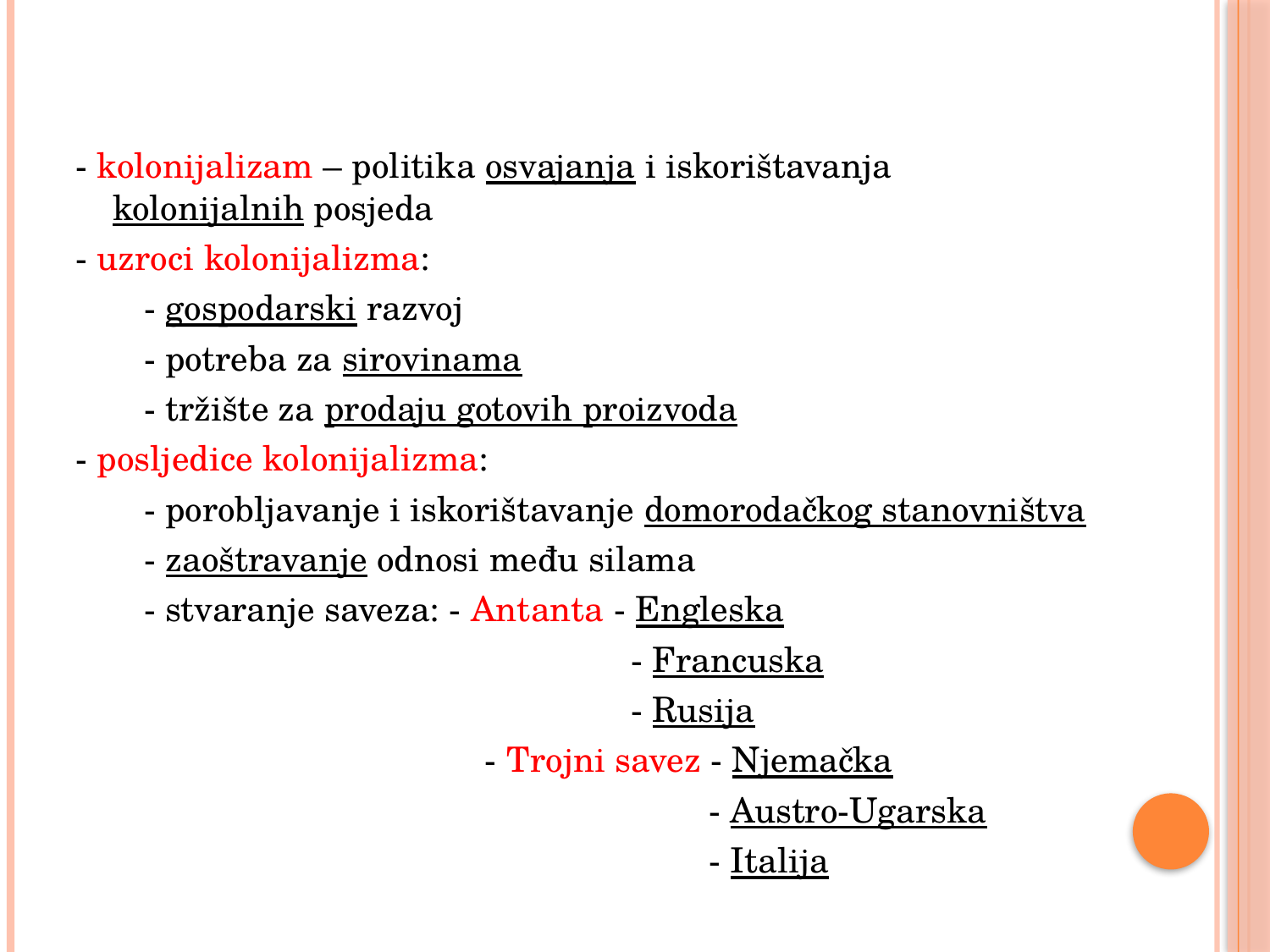

#
- kolonijalizam – politika osvajanja i iskorištavanja kolonijalnih posjeda
- uzroci kolonijalizma:
       - gospodarski razvoj
       - potreba za sirovinama
       - tržište za prodaju gotovih proizvoda
- posljedice kolonijalizma:
       - porobljavanje i iskorištavanje domorodačkog stanovništva
       - zaoštravanje odnosi među silama
       - stvaranje saveza: - Antanta - Engleska
                                                         - Francuska
                                                         - Rusija
                                          - Trojni savez - Njemačka
                                                                 - Austro-Ugarska
                                                                 - Italija